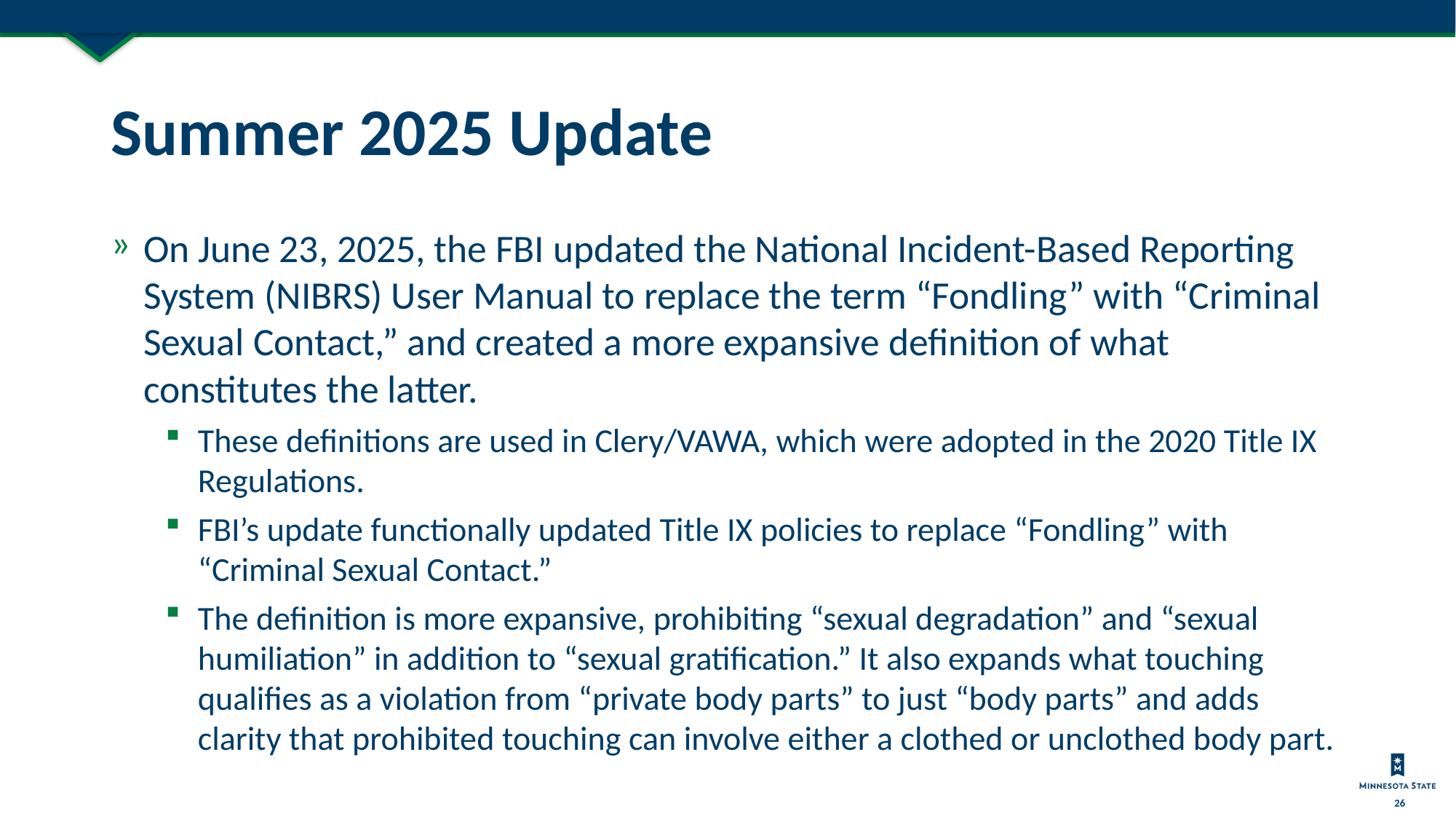

# Summer 2025 Update
On June 23, 2025, the FBI updated the National Incident-Based Reporting System (NIBRS) User Manual to replace the term “Fondling” with “Criminal Sexual Contact,” and created a more expansive definition of what constitutes the latter.
These definitions are used in Clery/VAWA, which were adopted in the 2020 Title IX Regulations.
FBI’s update functionally updated Title IX policies to replace “Fondling” with “Criminal Sexual Contact.”
The definition is more expansive, prohibiting “sexual degradation” and “sexual humiliation” in addition to “sexual gratification.” It also expands what touching qualifies as a violation from “private body parts” to just “body parts” and adds clarity that prohibited touching can involve either a clothed or unclothed body part.